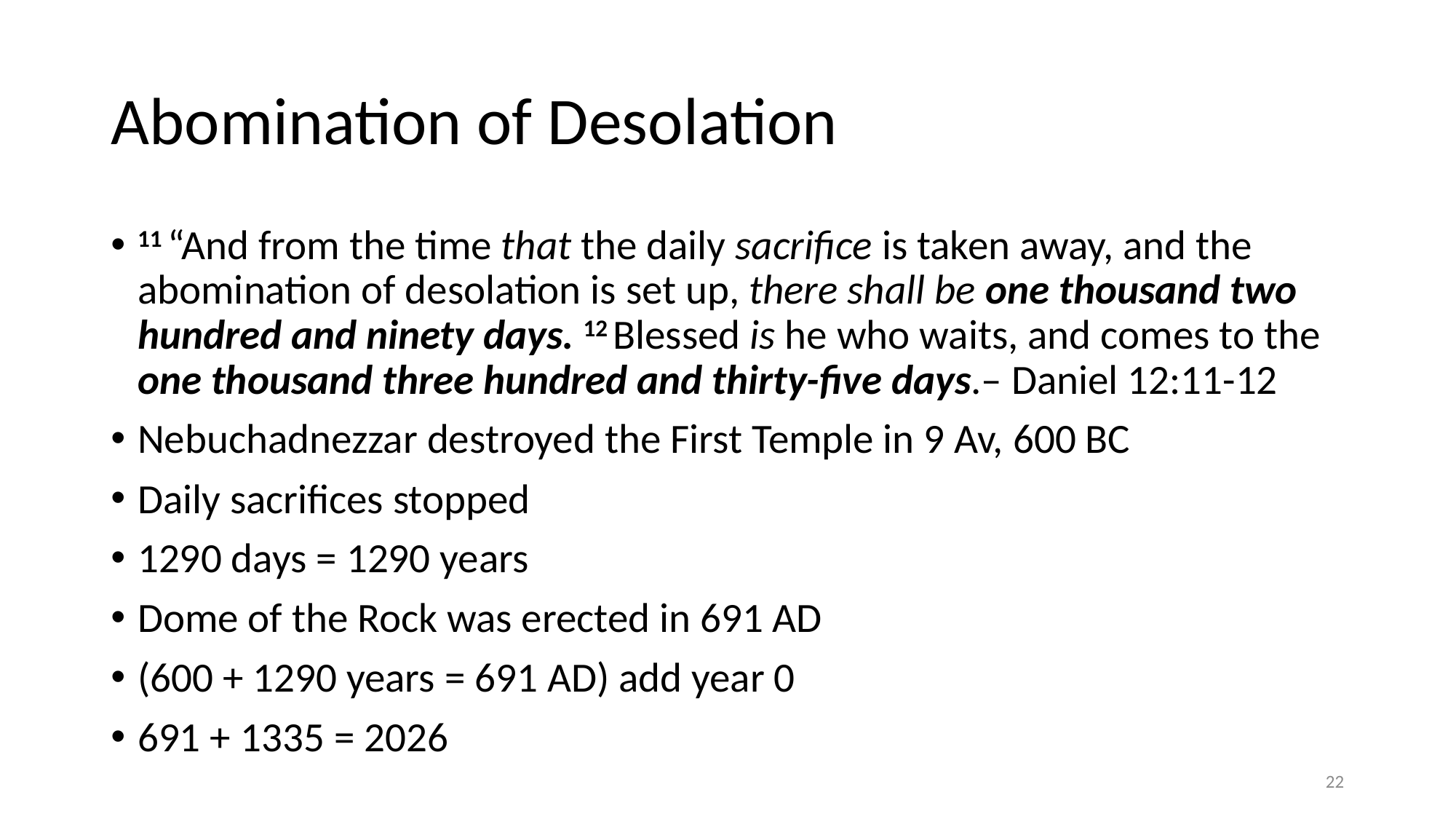

# Abomination of Desolation
11 “And from the time that the daily sacrifice is taken away, and the abomination of desolation is set up, there shall be one thousand two hundred and ninety days. 12 Blessed is he who waits, and comes to the one thousand three hundred and thirty-five days.– Daniel 12:11-12
Nebuchadnezzar destroyed the First Temple in 9 Av, 600 BC
Daily sacrifices stopped
1290 days = 1290 years
Dome of the Rock was erected in 691 AD
(600 + 1290 years = 691 AD) add year 0
691 + 1335 = 2026

22